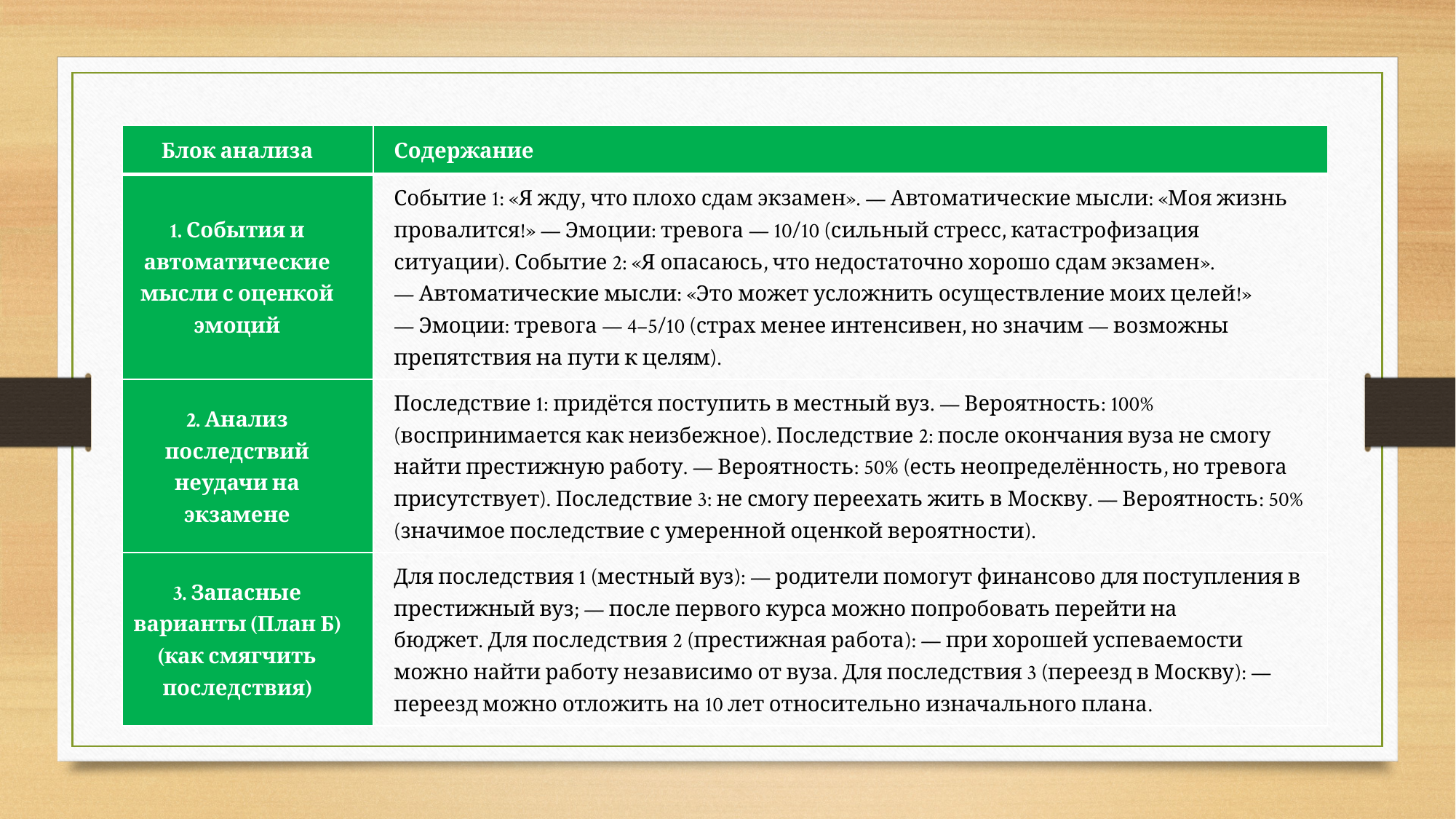

| Блок анализа | Содержание |
| --- | --- |
| 1. События и автоматические мысли с оценкой эмоций | Событие 1: «Я жду, что плохо сдам экзамен». — Автоматические мысли: «Моя жизнь провалится!» — Эмоции: тревога — 10/10 (сильный стресс, катастрофизация ситуации). Событие 2: «Я опасаюсь, что недостаточно хорошо сдам экзамен». — Автоматические мысли: «Это может усложнить осуществление моих целей!» — Эмоции: тревога — 4–5/10 (страх менее интенсивен, но значим — возможны препятствия на пути к целям). |
| 2. Анализ последствий неудачи на экзамене | Последствие 1: придётся поступить в местный вуз. — Вероятность: 100% (воспринимается как неизбежное). Последствие 2: после окончания вуза не смогу найти престижную работу. — Вероятность: 50% (есть неопределённость, но тревога присутствует). Последствие 3: не смогу переехать жить в Москву. — Вероятность: 50% (значимое последствие с умеренной оценкой вероятности). |
| 3. Запасные варианты (План Б) (как смягчить последствия) | Для последствия 1 (местный вуз): — родители помогут финансово для поступления в престижный вуз; — после первого курса можно попробовать перейти на бюджет. Для последствия 2 (престижная работа): — при хорошей успеваемости можно найти работу независимо от вуза. Для последствия 3 (переезд в Москву): — переезд можно отложить на 10 лет относительно изначального плана. |